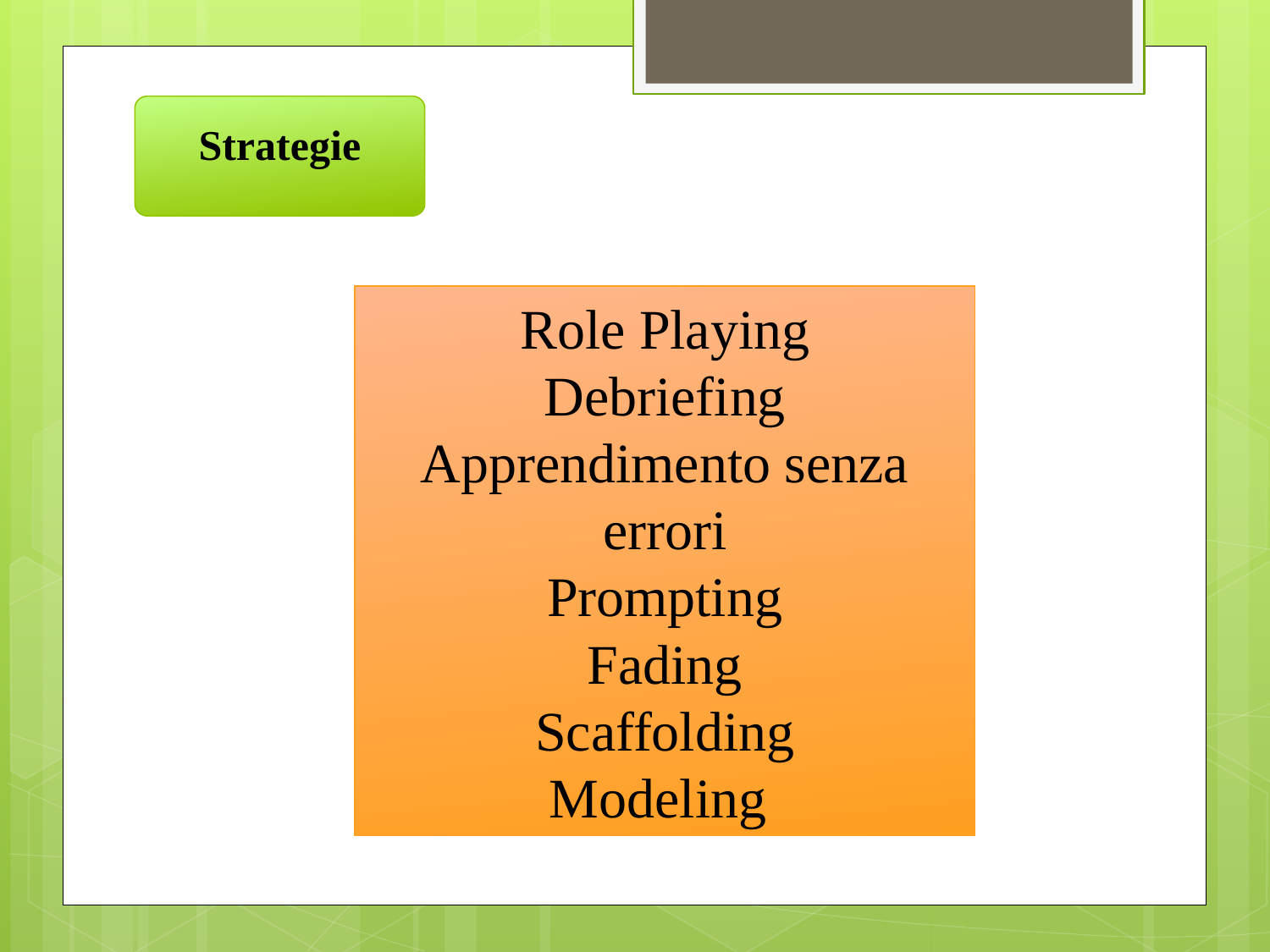

Strategie
# Role Playing Debriefing Apprendimento senza errori Prompting Fading Scaffolding Modeling